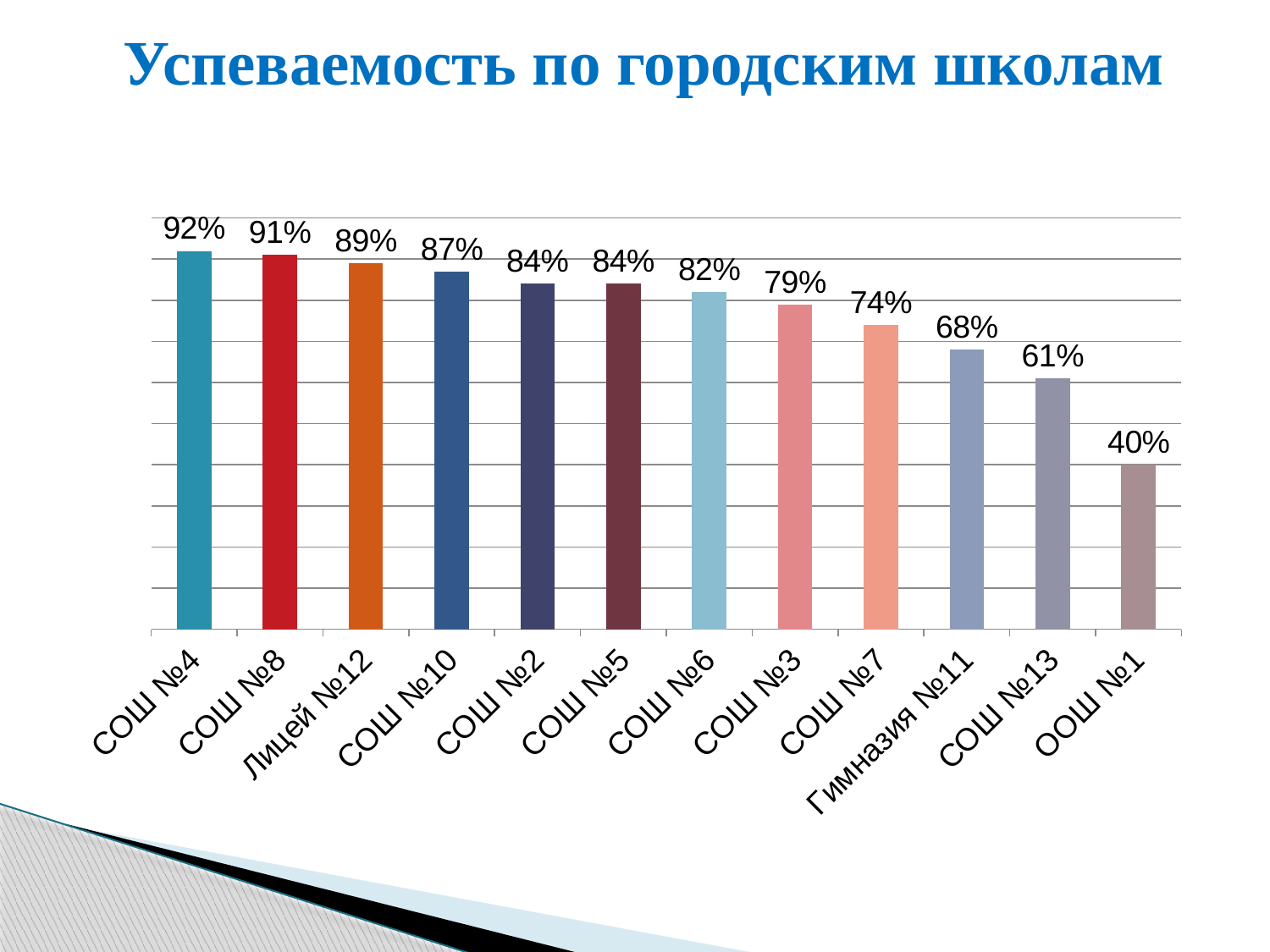

# Успеваемость по городским школам

### Chart

| Category | Ряд 1 |
|---|---|
| СОШ №4 | 0.92 |
| СОШ №8 | 0.91 |
| Лицей №12 | 0.8900000000000002 |
| СОШ №10 | 0.8700000000000002 |
| СОШ №2 | 0.8400000000000002 |
| СОШ №5 | 0.8400000000000002 |
| СОШ №6 | 0.8200000000000002 |
| СОШ №3 | 0.79 |
| СОШ №7 | 0.7400000000000002 |
| Гимназия №11 | 0.6800000000000004 |
| СОШ №13 | 0.6100000000000002 |
| ООШ №1 | 0.4 |